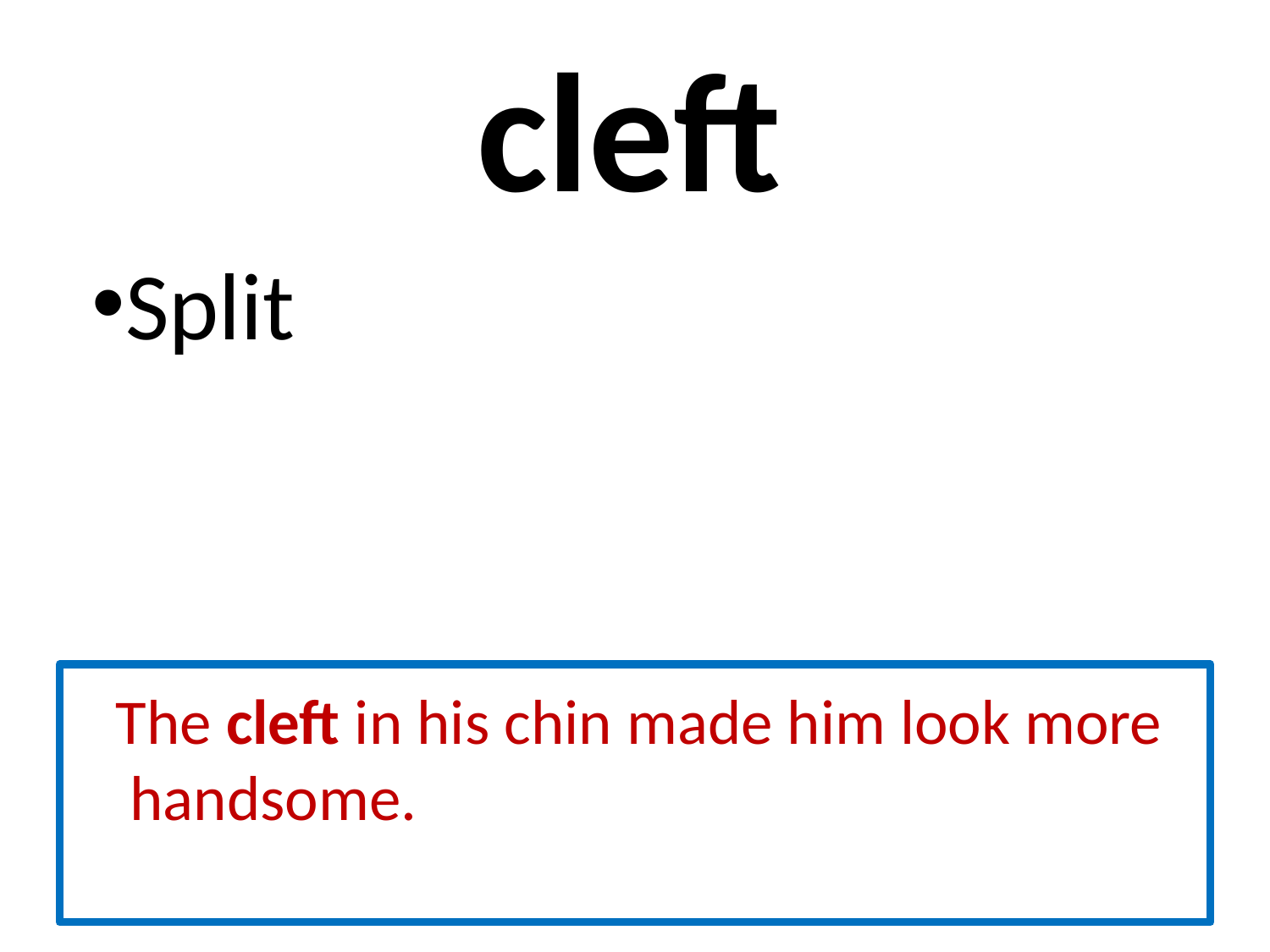

# cleft
Split

   The cleft in his chin made him look more handsome.